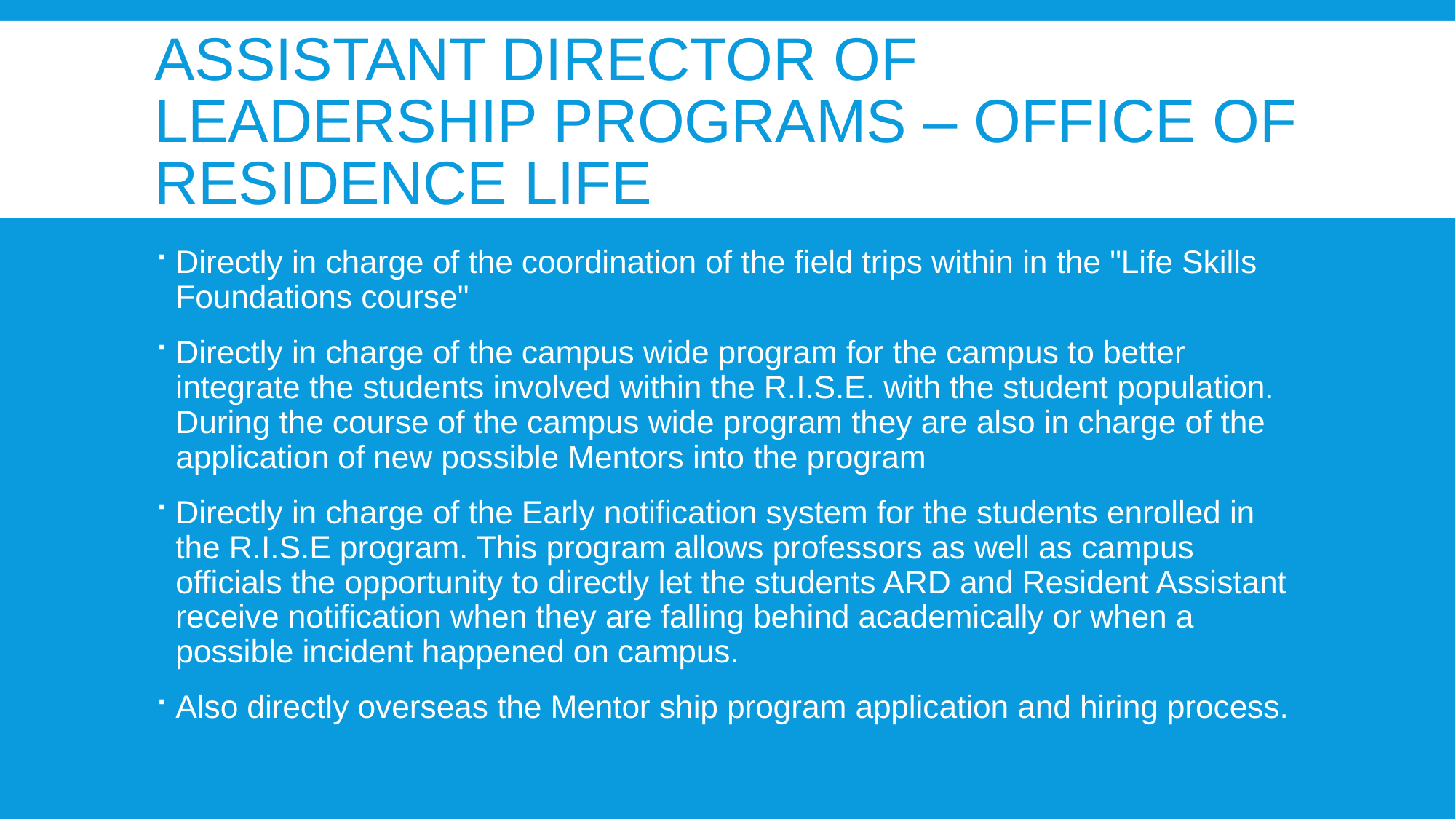

# Assistant director of leadership programs – office of residence life
Directly in charge of the coordination of the field trips within in the "Life Skills Foundations course"
Directly in charge of the campus wide program for the campus to better integrate the students involved within the R.I.S.E. with the student population. During the course of the campus wide program they are also in charge of the application of new possible Mentors into the program
Directly in charge of the Early notification system for the students enrolled in the R.I.S.E program. This program allows professors as well as campus officials the opportunity to directly let the students ARD and Resident Assistant receive notification when they are falling behind academically or when a possible incident happened on campus.
Also directly overseas the Mentor ship program application and hiring process.